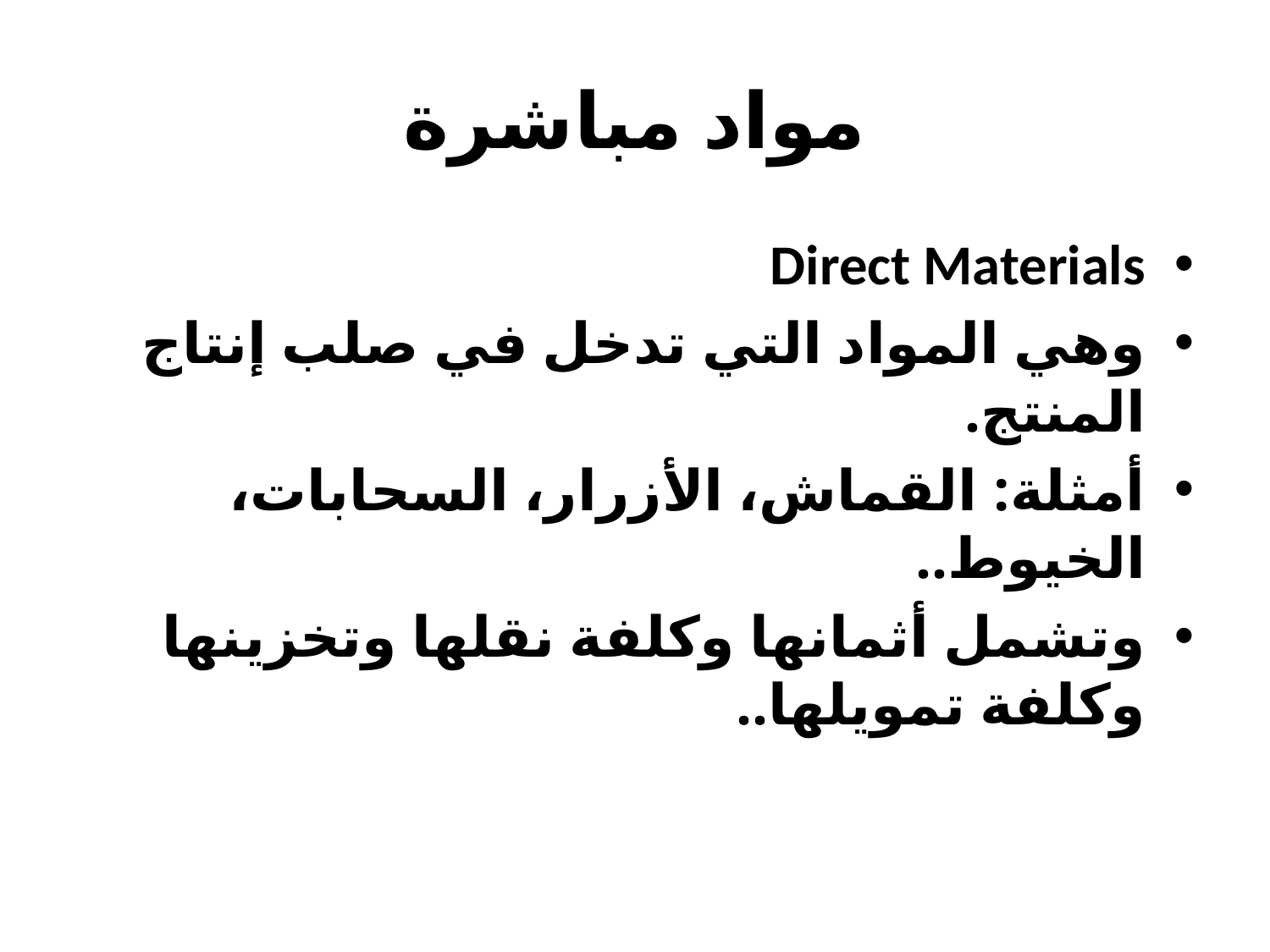

# مواد مباشرة
Direct Materials
وهي المواد التي تدخل في صلب إنتاج المنتج.
أمثلة: القماش، الأزرار، السحابات، الخيوط..
وتشمل أثمانها وكلفة نقلها وتخزينها وكلفة تمويلها..